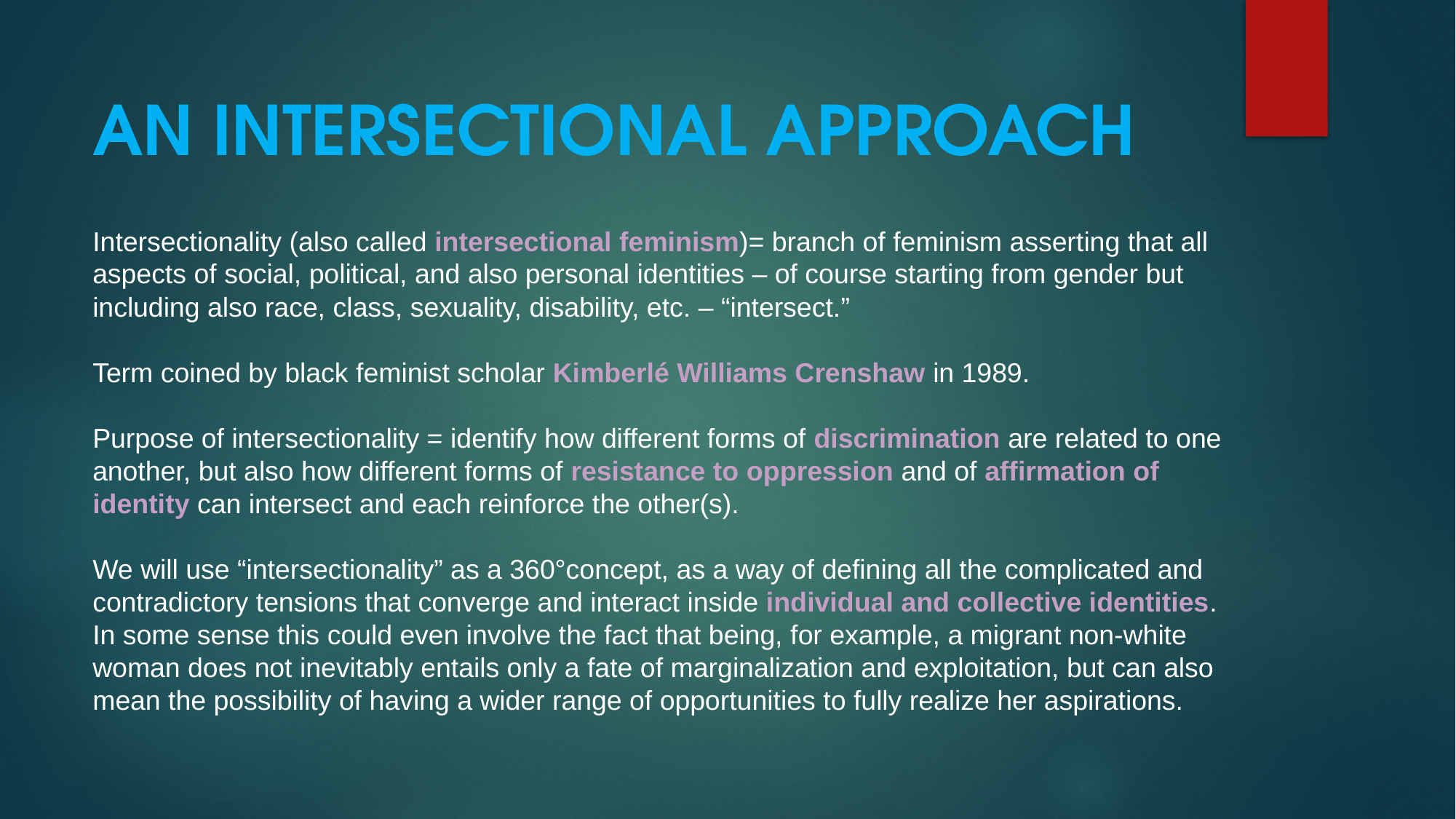

AN INTERSECTIONAL APPROACH
# Intersectionality (also called intersectional feminism)= branch of feminism asserting that all aspects of social, political, and also personal identities – of course starting from gender but including also race, class, sexuality, disability, etc. – “intersect.” Term coined by black feminist scholar Kimberlé Williams Crenshaw in 1989. Purpose of intersectionality = identify how different forms of discrimination are related to one another, but also how different forms of resistance to oppression and of affirmation of identity can intersect and each reinforce the other(s). We will use “intersectionality” as a 360°concept, as a way of defining all the complicated and contradictory tensions that converge and interact inside individual and collective identities. In some sense this could even involve the fact that being, for example, a migrant non-white woman does not inevitably entails only a fate of marginalization and exploitation, but can also mean the possibility of having a wider range of opportunities to fully realize her aspirations.